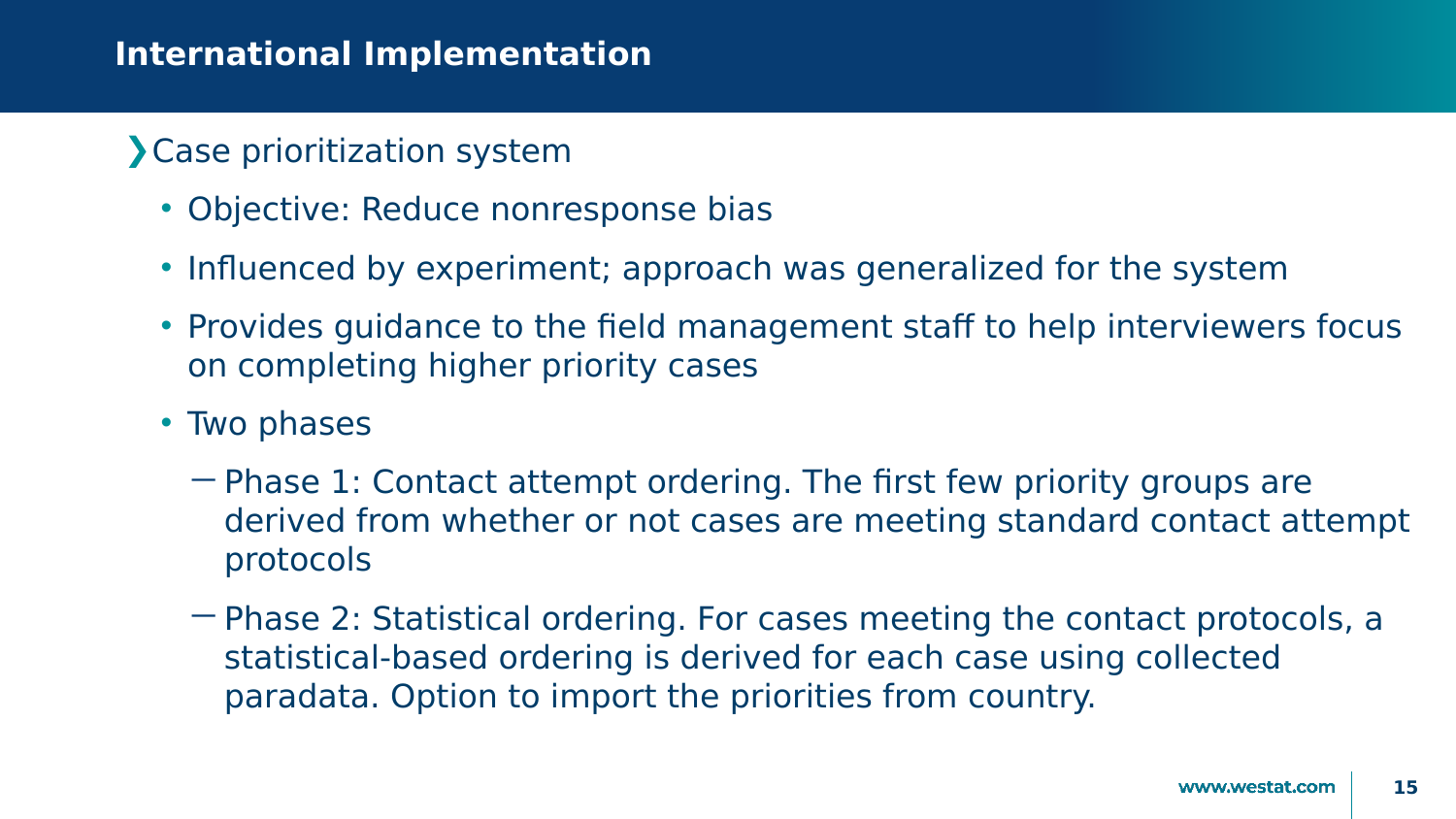

# International Implementation
Case prioritization system
Objective: Reduce nonresponse bias
Influenced by experiment; approach was generalized for the system
Provides guidance to the field management staff to help interviewers focus on completing higher priority cases
Two phases
Phase 1: Contact attempt ordering. The first few priority groups are derived from whether or not cases are meeting standard contact attempt protocols
Phase 2: Statistical ordering. For cases meeting the contact protocols, a statistical-based ordering is derived for each case using collected paradata. Option to import the priorities from country.
15